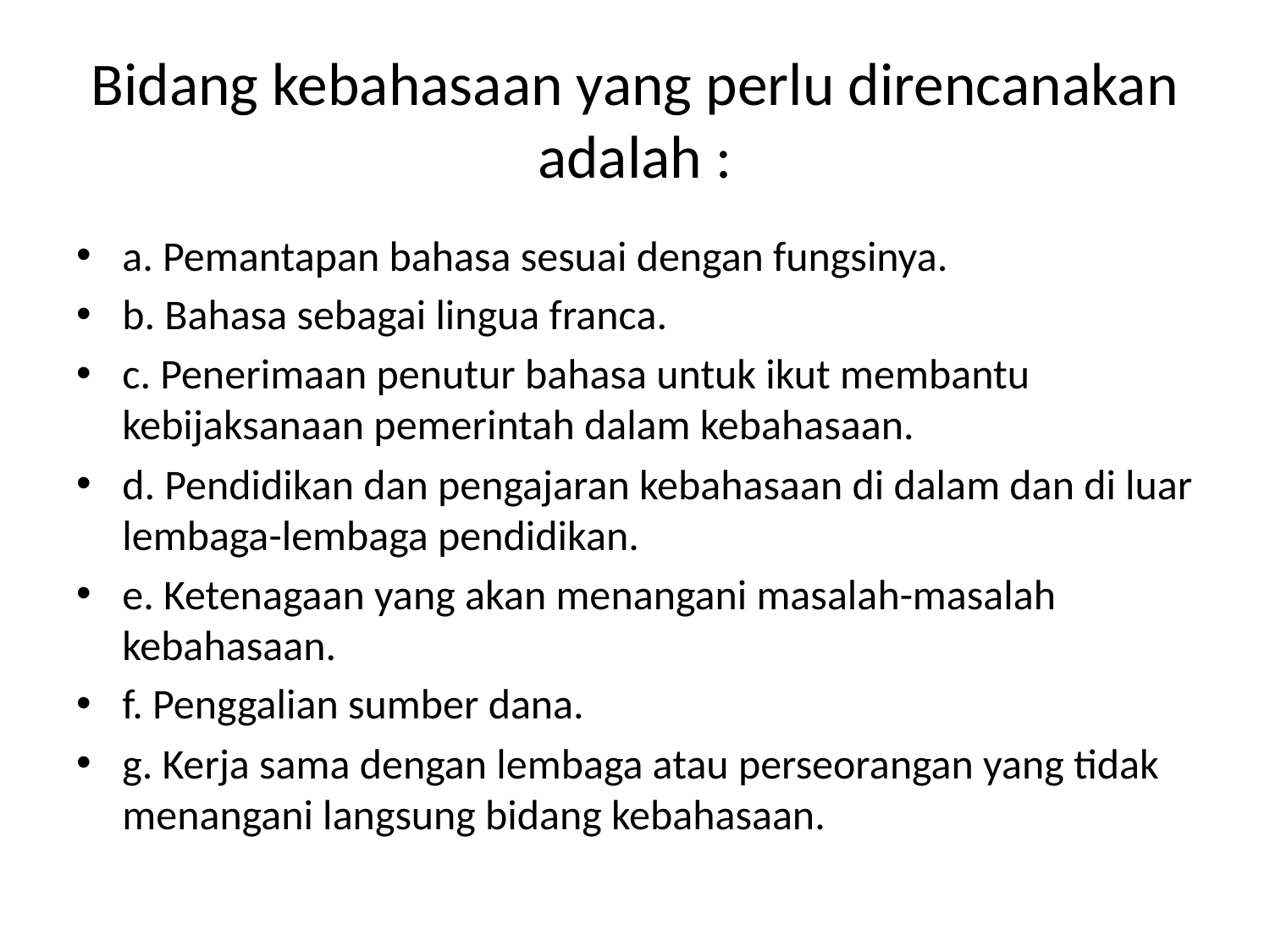

# Bidang kebahasaan yang perlu direncanakan adalah :
a. Pemantapan bahasa sesuai dengan fungsinya.
b. Bahasa sebagai lingua franca.
c. Penerimaan penutur bahasa untuk ikut membantu kebijaksanaan pemerintah dalam kebahasaan.
d. Pendidikan dan pengajaran kebahasaan di dalam dan di luar lembaga-lembaga pendidikan.
e. Ketenagaan yang akan menangani masalah-masalah kebahasaan.
f. Penggalian sumber dana.
g. Kerja sama dengan lembaga atau perseorangan yang tidak menangani langsung bidang kebahasaan.